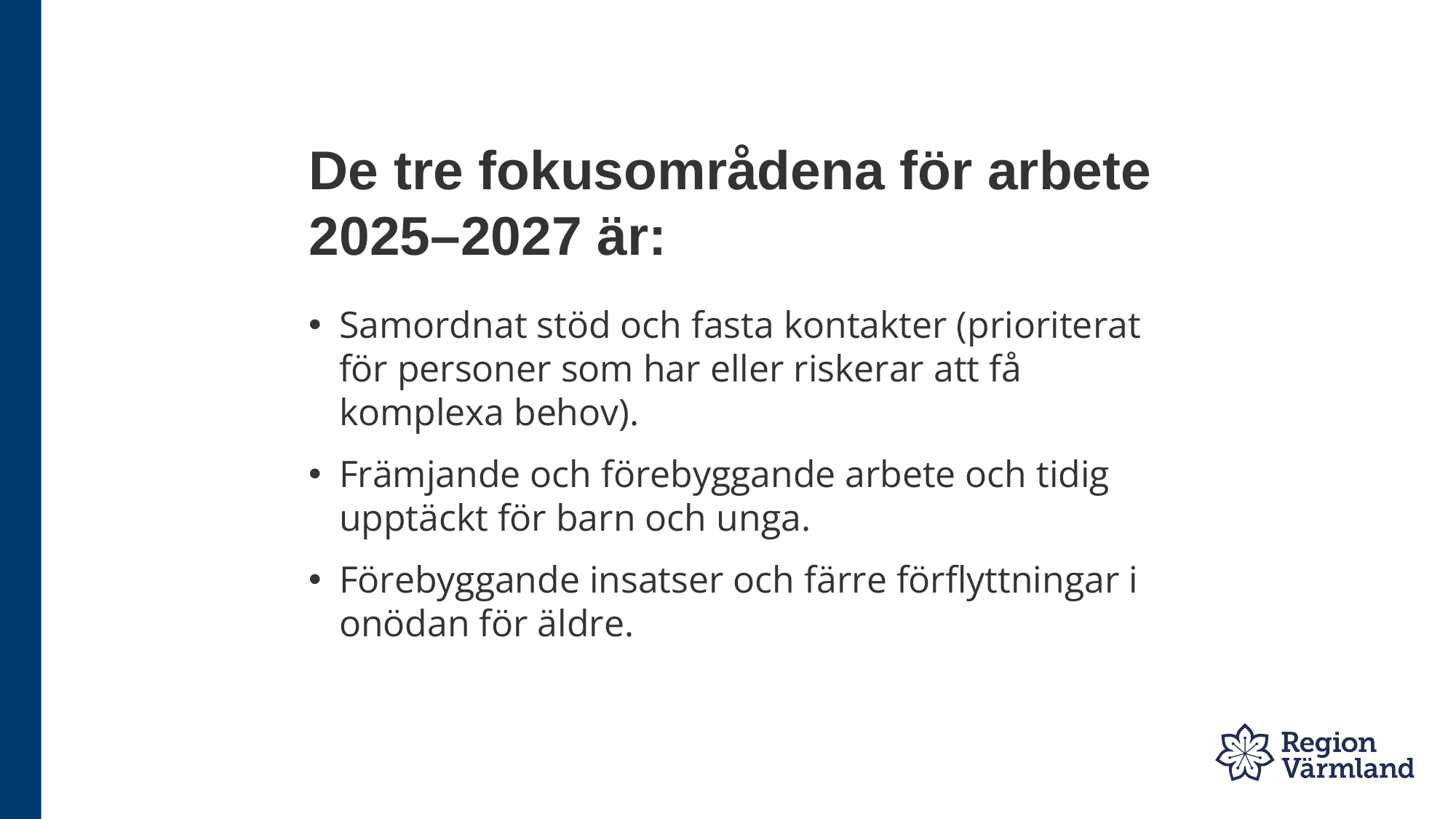

# De tre fokusområdena för arbete 2025–2027 är:
Samordnat stöd och fasta kontakter (prioriterat för personer som har eller riskerar att få komplexa behov).
Främjande och förebyggande arbete och tidig upptäckt för barn och unga.
Förebyggande insatser och färre förflyttningar i onödan för äldre.